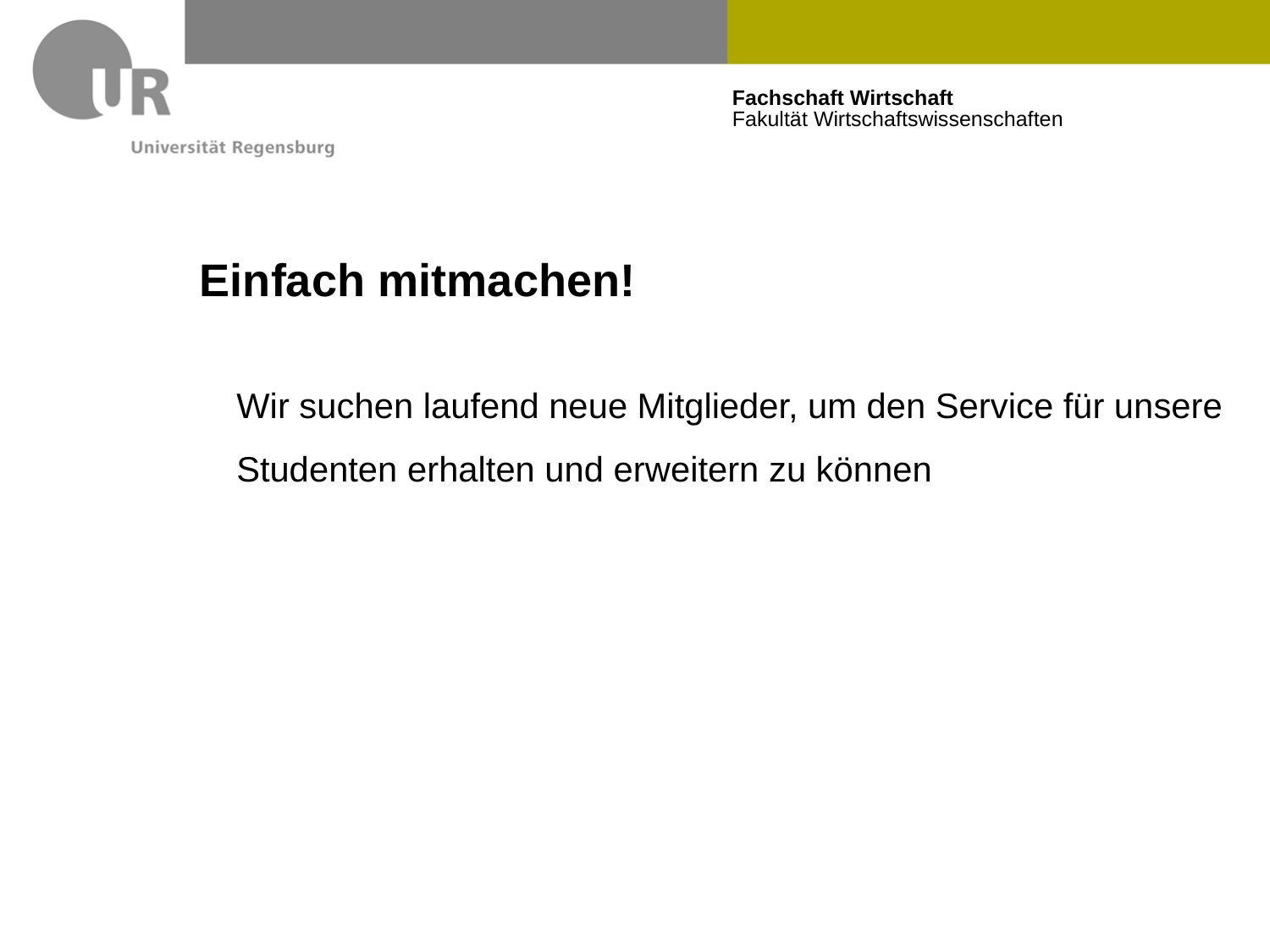

# Einfach mitmachen!
	Wir suchen laufend neue Mitglieder, um den Service für unsere Studenten erhalten und erweitern zu können